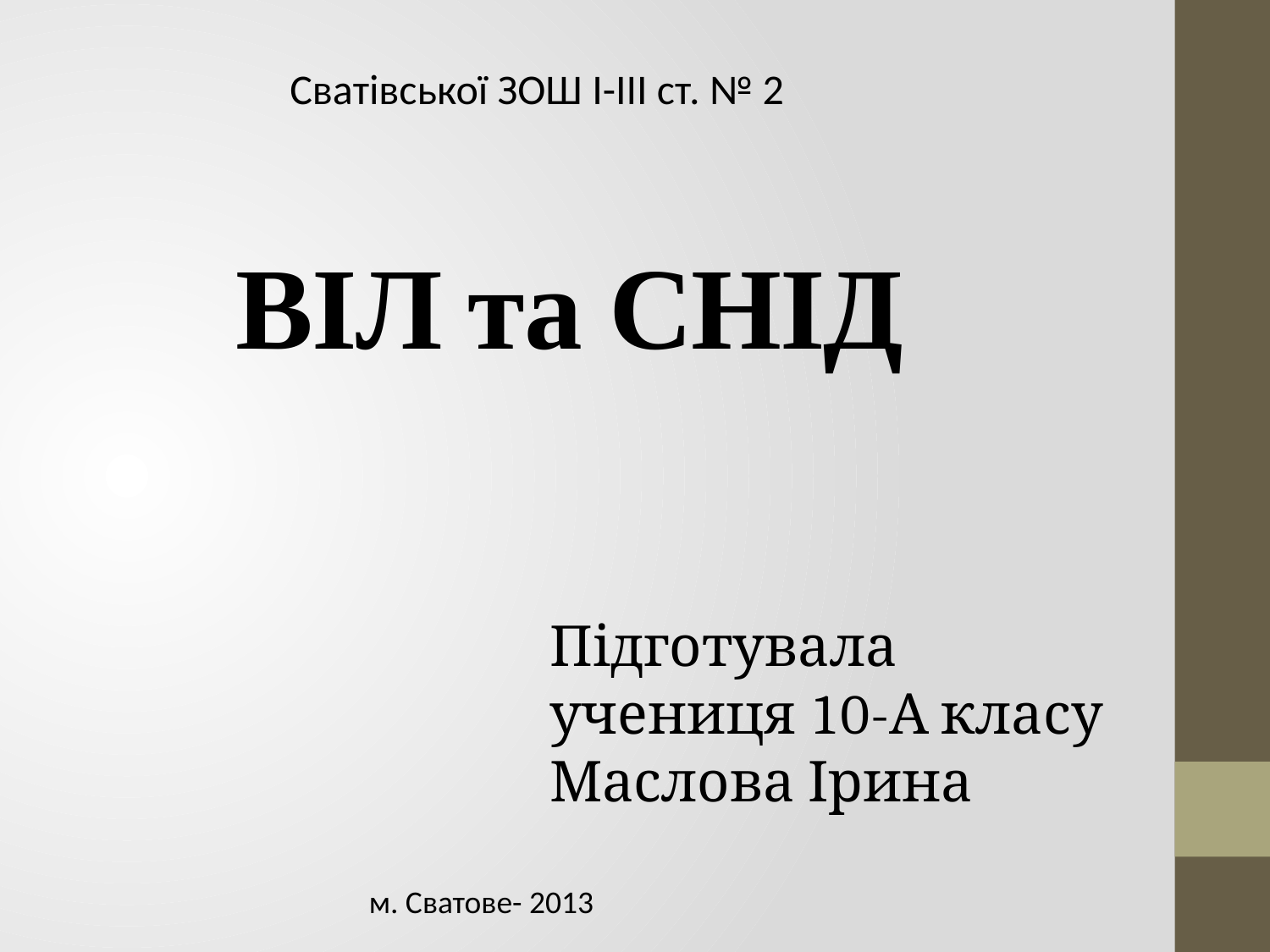

Сватівської ЗОШ I-III ст. № 2
ВІЛ та СНІД
# Підготувала учениця 10-А класу Маслова Ірина
м. Сватове- 2013